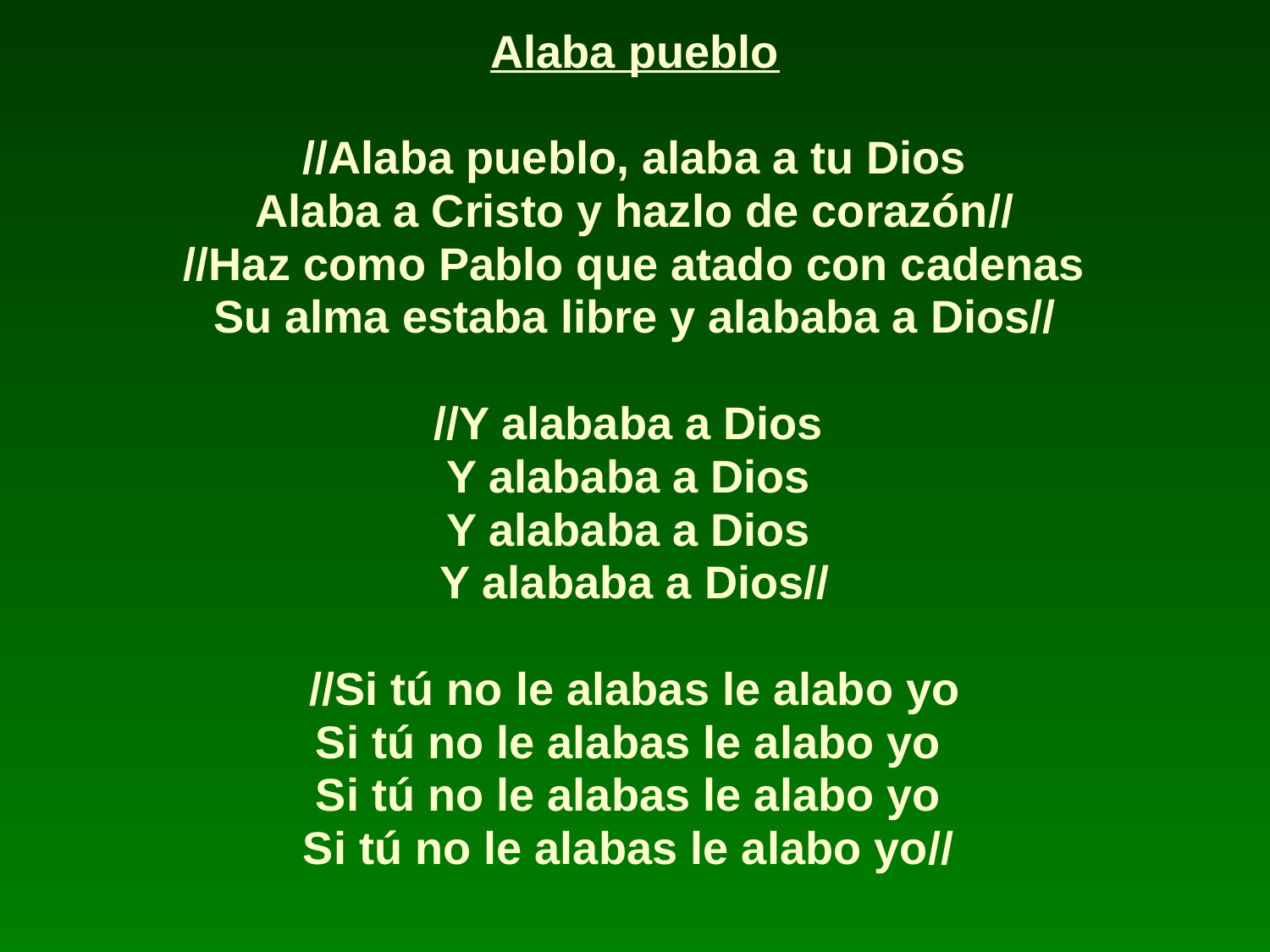

Alaba pueblo

//Alaba pueblo, alaba a tu Dios
Alaba a Cristo y hazlo de corazón//
//Haz como Pablo que atado con cadenas
Su alma estaba libre y alababa a Dios//

//Y alababa a Dios
Y alababa a Dios
Y alababa a Dios
Y alababa a Dios//

//Si tú no le alabas le alabo yo
Si tú no le alabas le alabo yo
Si tú no le alabas le alabo yo
Si tú no le alabas le alabo yo//